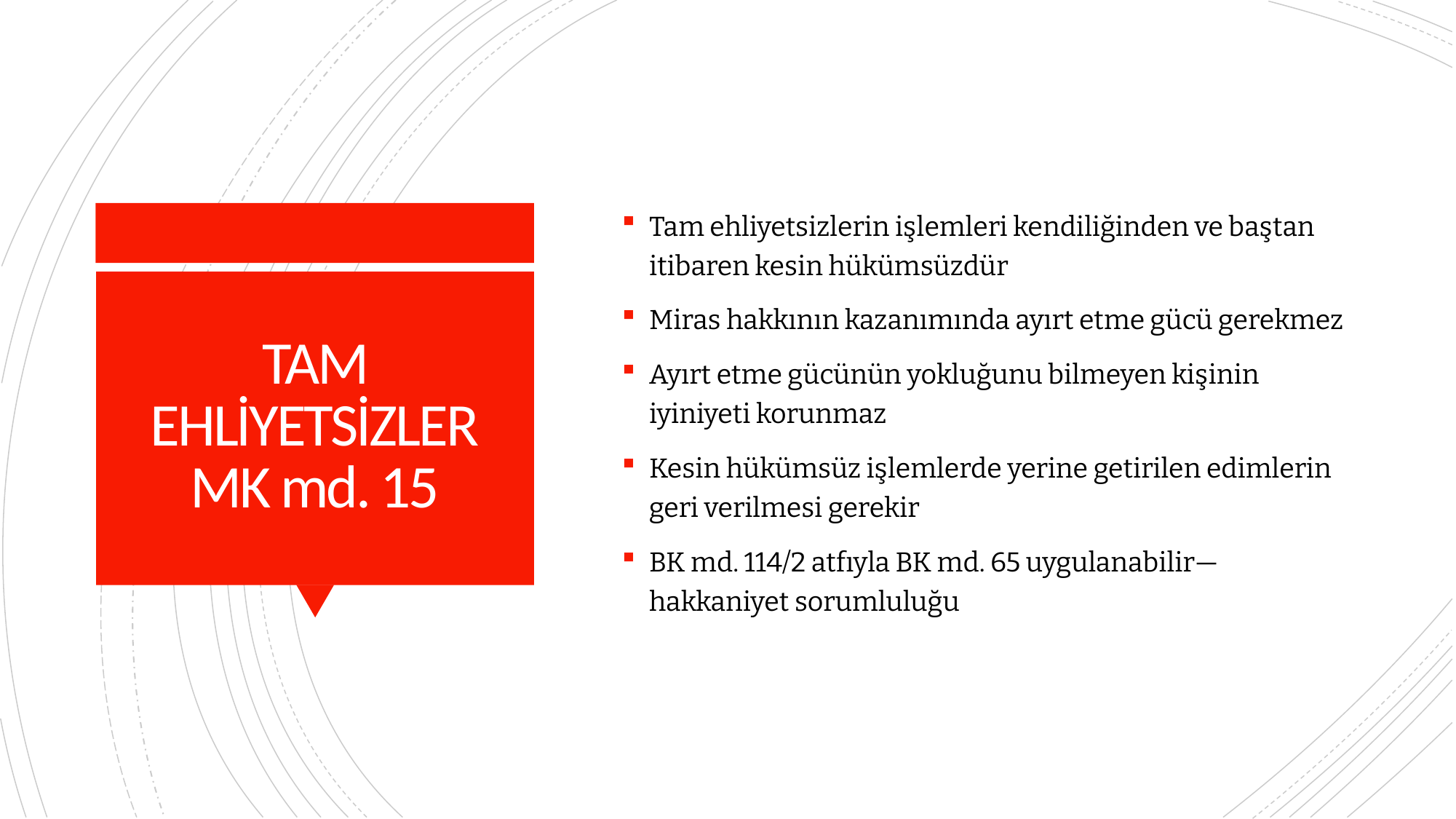

Tam ehliyetsizlerin işlemleri kendiliğinden ve baştan itibaren kesin hükümsüzdür
Miras hakkının kazanımında ayırt etme gücü gerekmez
Ayırt etme gücünün yokluğunu bilmeyen kişinin iyiniyeti korunmaz
Kesin hükümsüz işlemlerde yerine getirilen edimlerin geri verilmesi gerekir
BK md. 114/2 atfıyla BK md. 65 uygulanabilir—hakkaniyet sorumluluğu
# TAM EHLİYETSİZLER MK md. 15